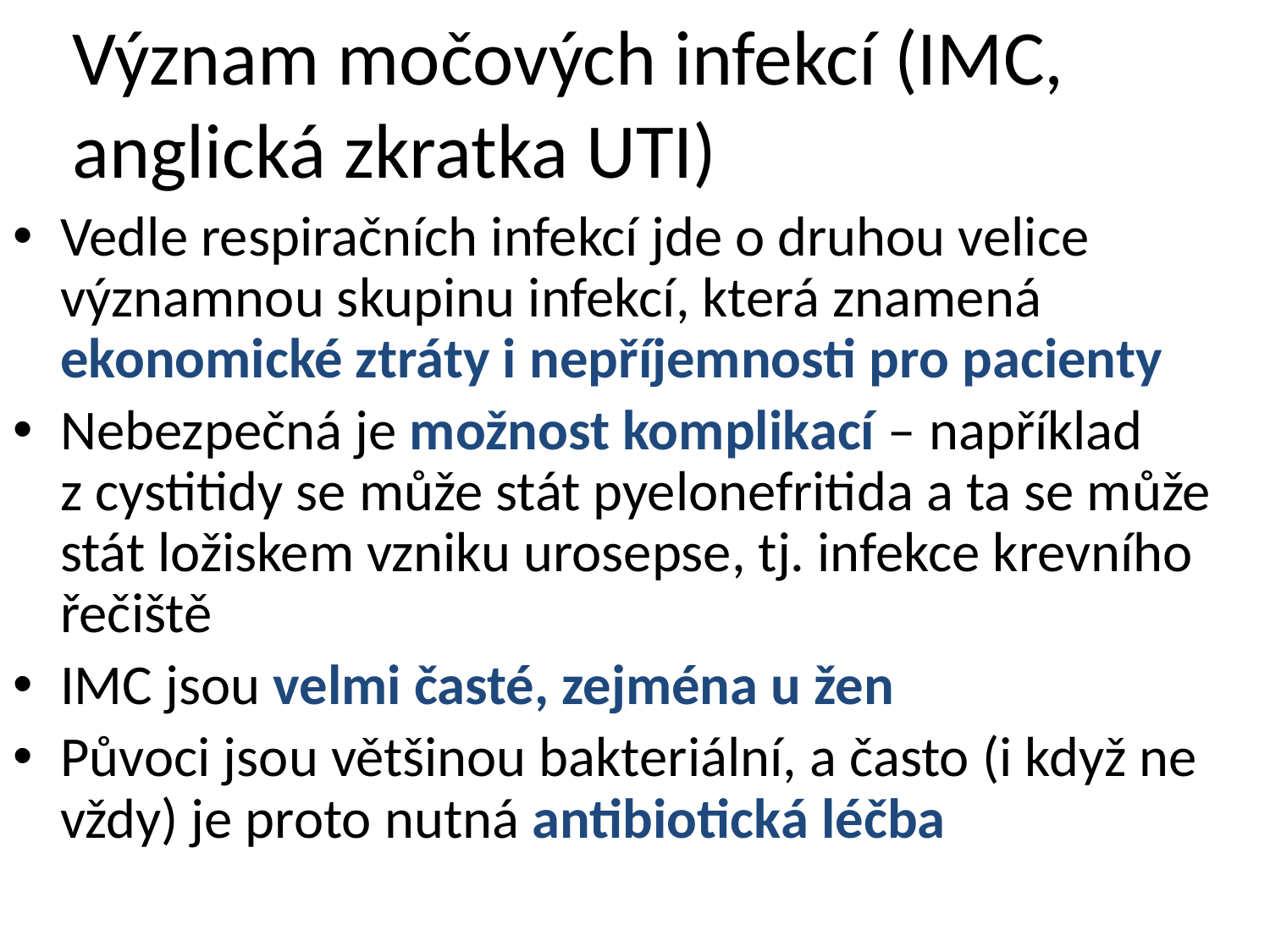

# Význam močových infekcí (IMC, anglická zkratka UTI)
Vedle respiračních infekcí jde o druhou velice významnou skupinu infekcí, která znamená ekonomické ztráty i nepříjemnosti pro pacienty
Nebezpečná je možnost komplikací – například z cystitidy se může stát pyelonefritida a ta se může stát ložiskem vzniku urosepse, tj. infekce krevního řečiště
IMC jsou velmi časté, zejména u žen
Půvoci jsou většinou bakteriální, a často (i když ne vždy) je proto nutná antibiotická léčba